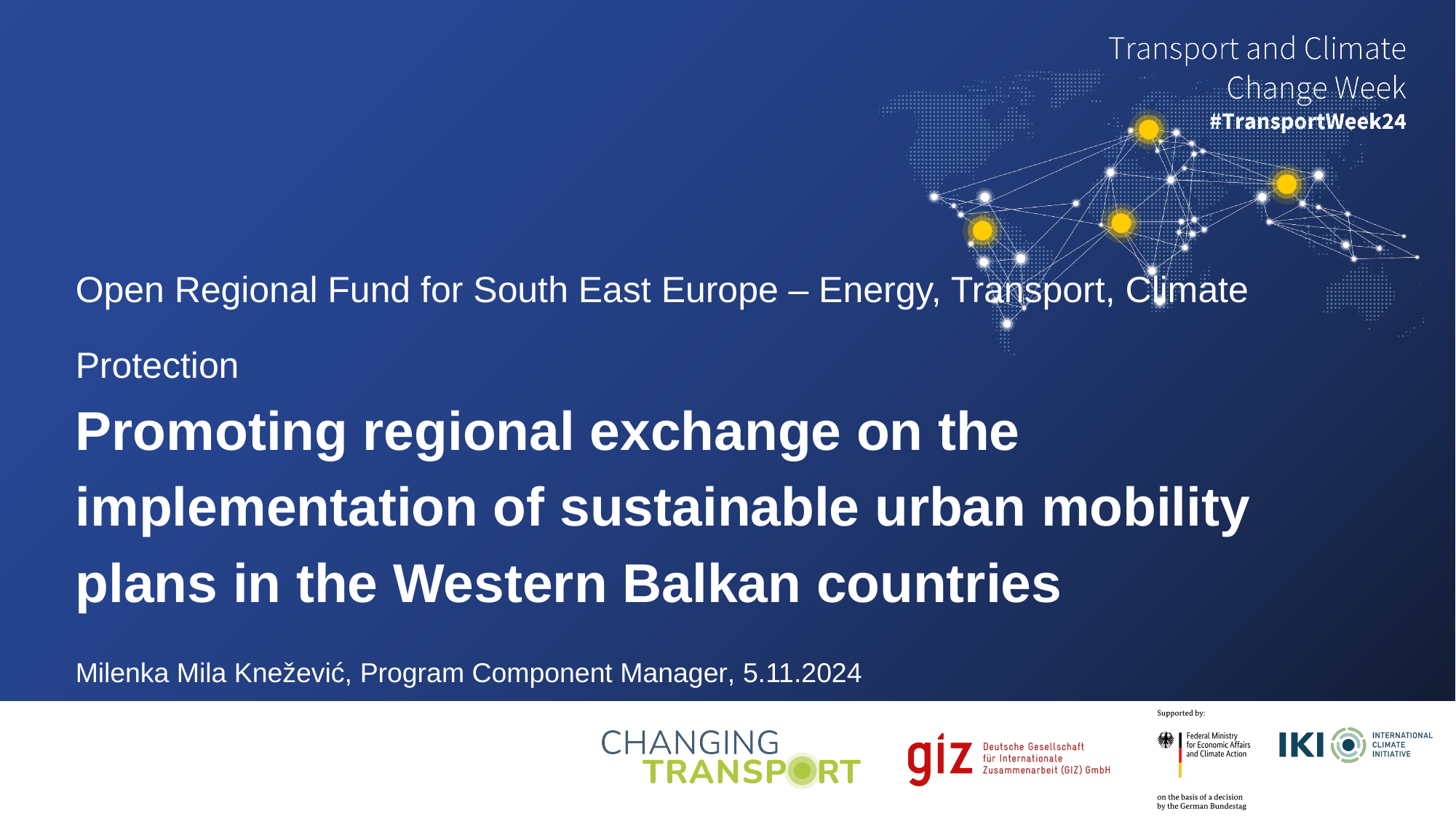

# Open Regional Fund for South East Europe – Energy, Transport, Climate Protection Promoting regional exchange on the implementation of sustainable urban mobility plans in the Western Balkan countries
Milenka Mila Knežević, Program Component Manager, 5.11.2024